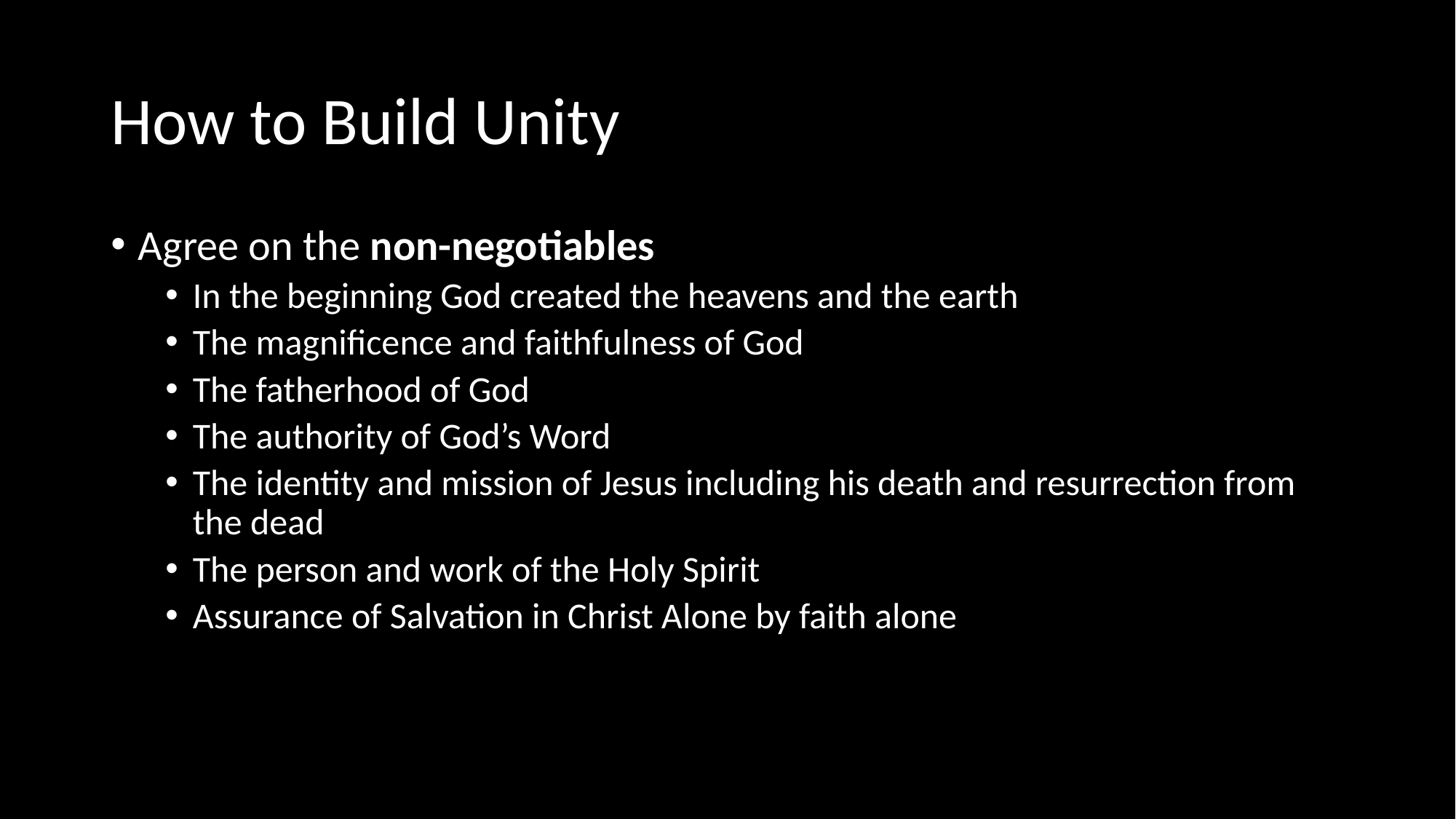

# How to Build Unity
Agree on the non-negotiables
In the beginning God created the heavens and the earth
The magnificence and faithfulness of God
The fatherhood of God
The authority of God’s Word
The identity and mission of Jesus including his death and resurrection from the dead
The person and work of the Holy Spirit
Assurance of Salvation in Christ Alone by faith alone